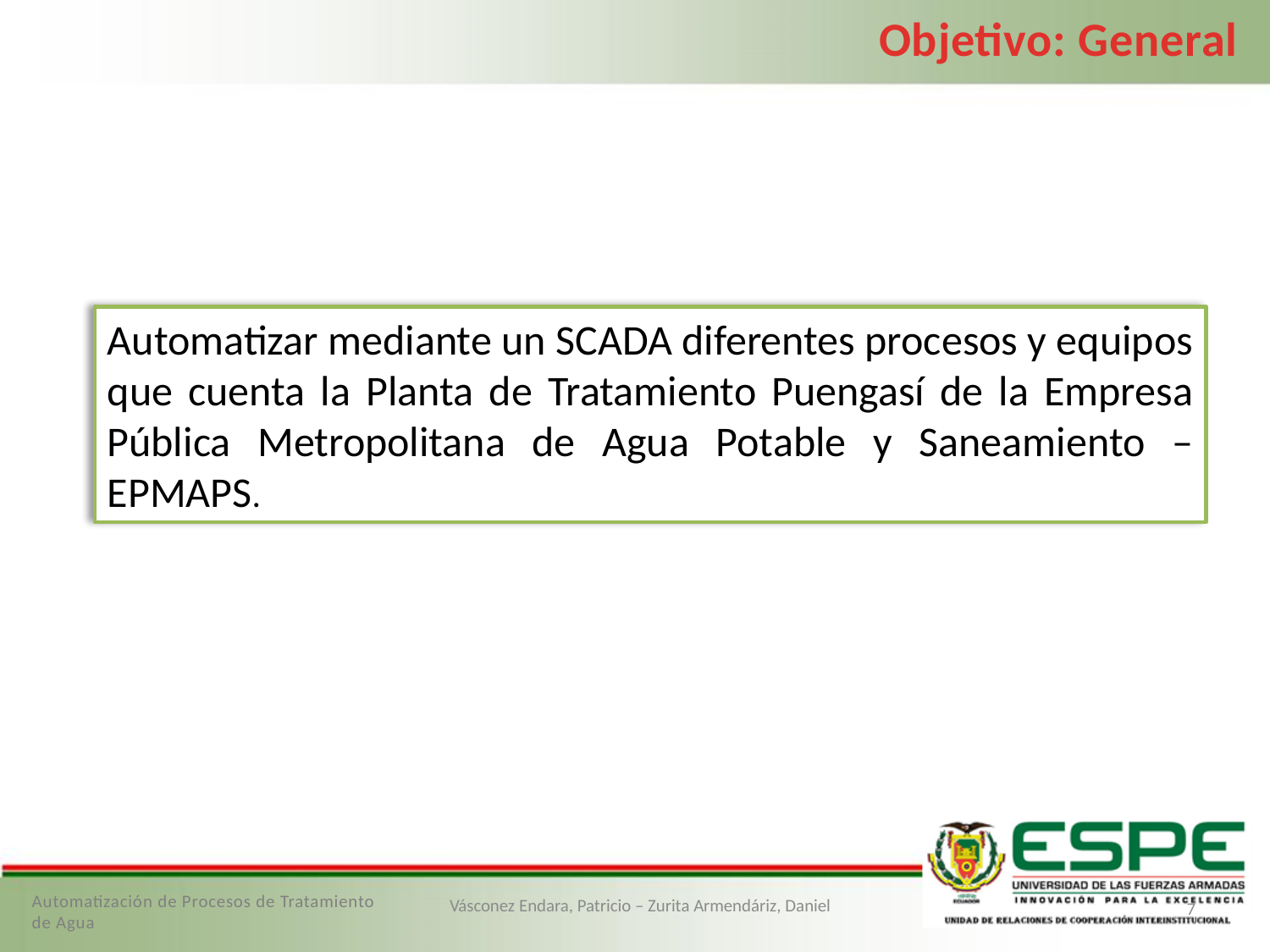

Objetivo: General
Automatizar mediante un SCADA diferentes procesos y equipos que cuenta la Planta de Tratamiento Puengasí de la Empresa Pública Metropolitana de Agua Potable y Saneamiento – EPMAPS.
Automatización de Procesos de Tratamiento de Agua
Vásconez Endara, Patricio – Zurita Armendáriz, Daniel
7